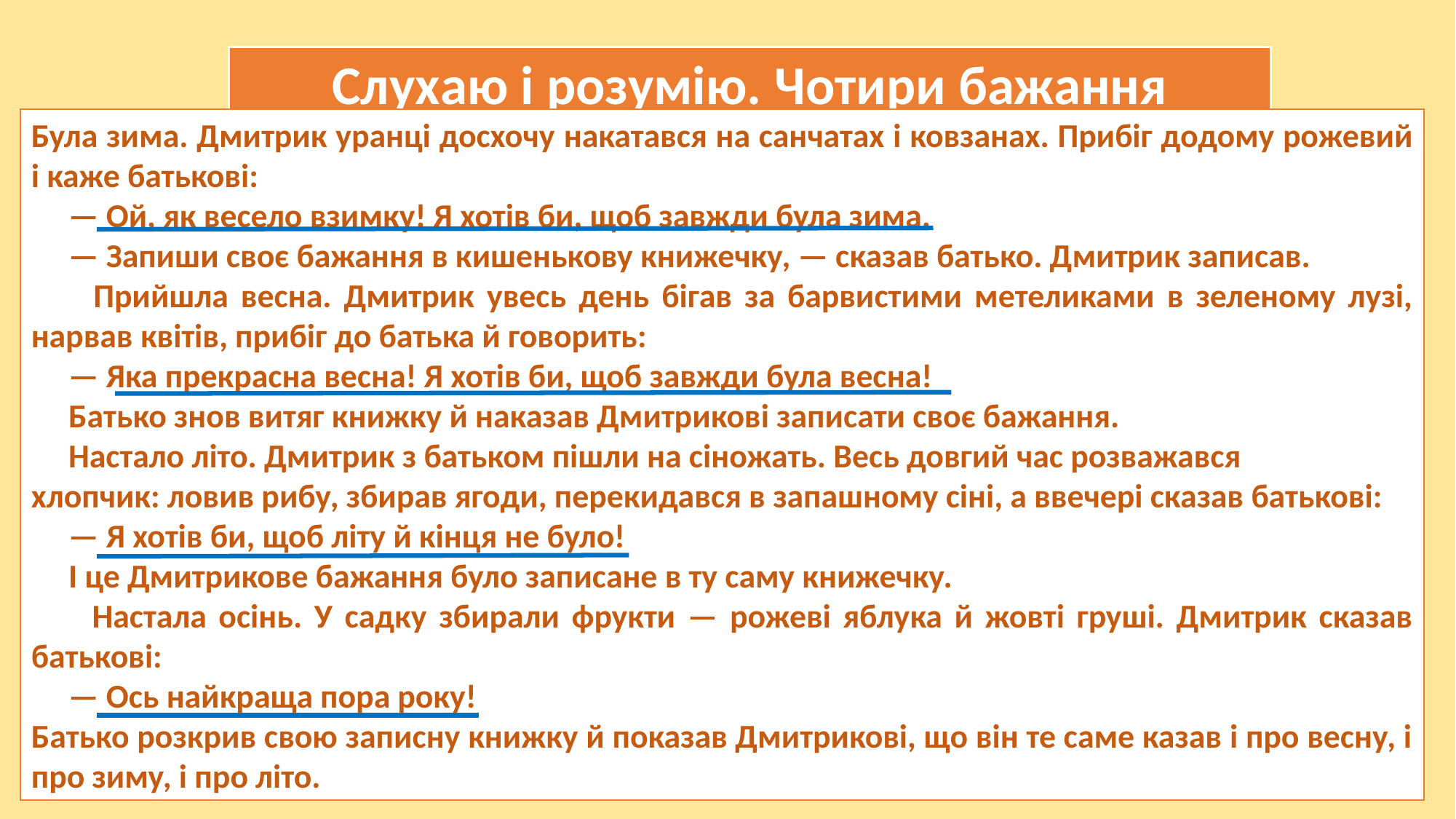

Слухаю і розумію. Чотири бажання
Була зима. Дмитрик уранці досхочу накатався на санчатах і ковзанах. Прибіг додому рожевий і каже батькові:
     — Ой, як весело взимку! Я хотів би, щоб завжди була зима.
     — Запиши своє бажання в кишенькову книжечку, — сказав батько. Дмитрик записав.
     Прийшла весна. Дмитрик увесь день бігав за барвистими метеликами в зеленому лузі, нарвав квітів, прибіг до батька й говорить:
     — Яка прекрасна весна! Я хотів би, щоб завжди була весна!
     Батько знов витяг книжку й наказав Дмитрикові записати своє бажання.
     Настало літо. Дмитрик з батьком пішли на сіножать. Весь довгий час розважався
хлопчик: ловив рибу, збирав ягоди, перекидався в запашному сіні, а ввечері сказав батькові:
     — Я хотів би, щоб літу й кінця не було!
     І це Дмитрикове бажання було записане в ту саму книжечку.
     Настала осінь. У садку збирали фрукти — рожеві яблука й жовті груші. Дмитрик сказав батькові:
     — Ось найкраща пора року!
Батько розкрив свою записну книжку й показав Дмитрикові, що він те саме казав і про весну, і про зиму, і про літо.